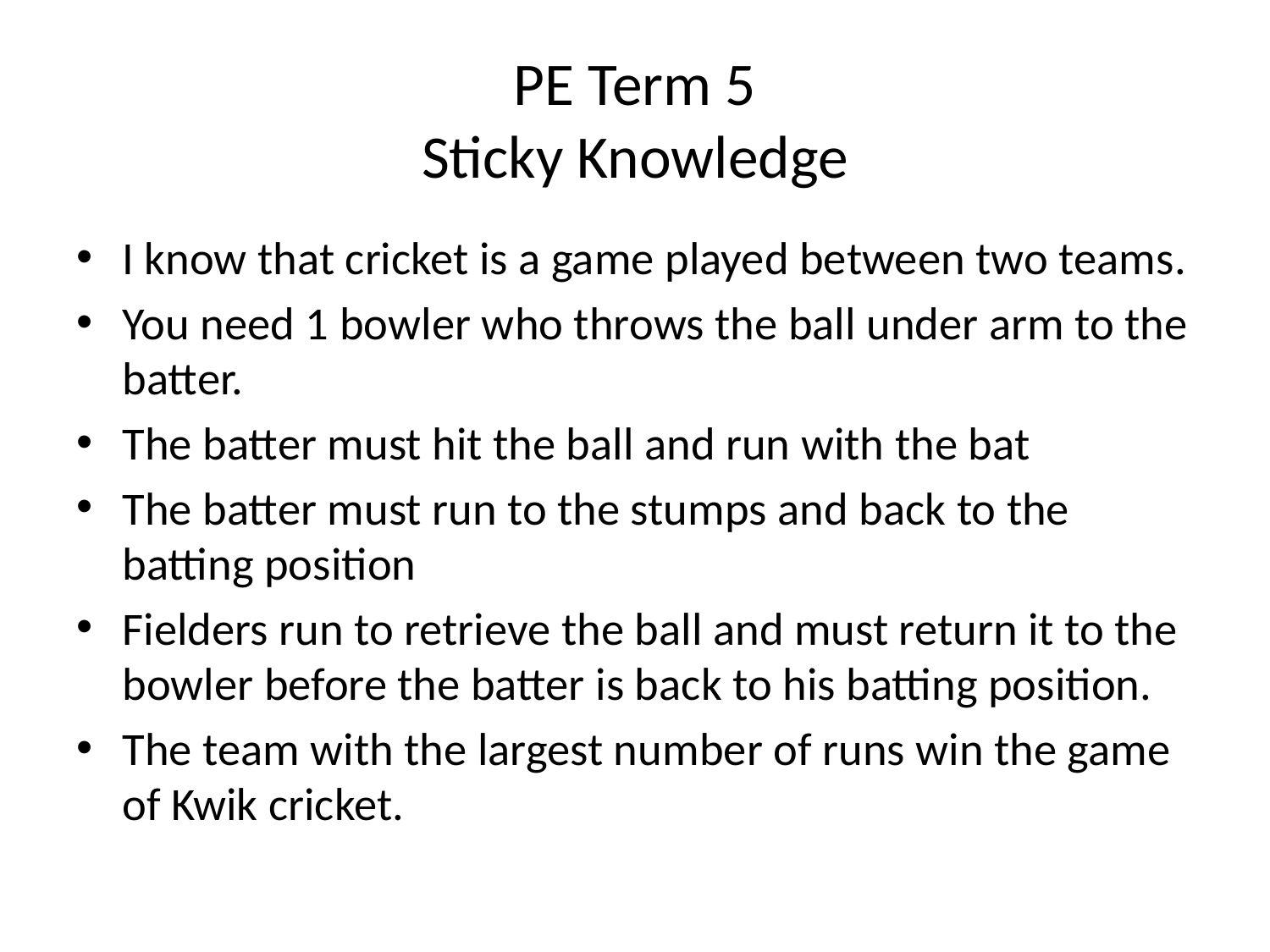

# PE Term 5 Sticky Knowledge
I know that cricket is a game played between two teams.
You need 1 bowler who throws the ball under arm to the batter.
The batter must hit the ball and run with the bat
The batter must run to the stumps and back to the batting position
Fielders run to retrieve the ball and must return it to the bowler before the batter is back to his batting position.
The team with the largest number of runs win the game of Kwik cricket.